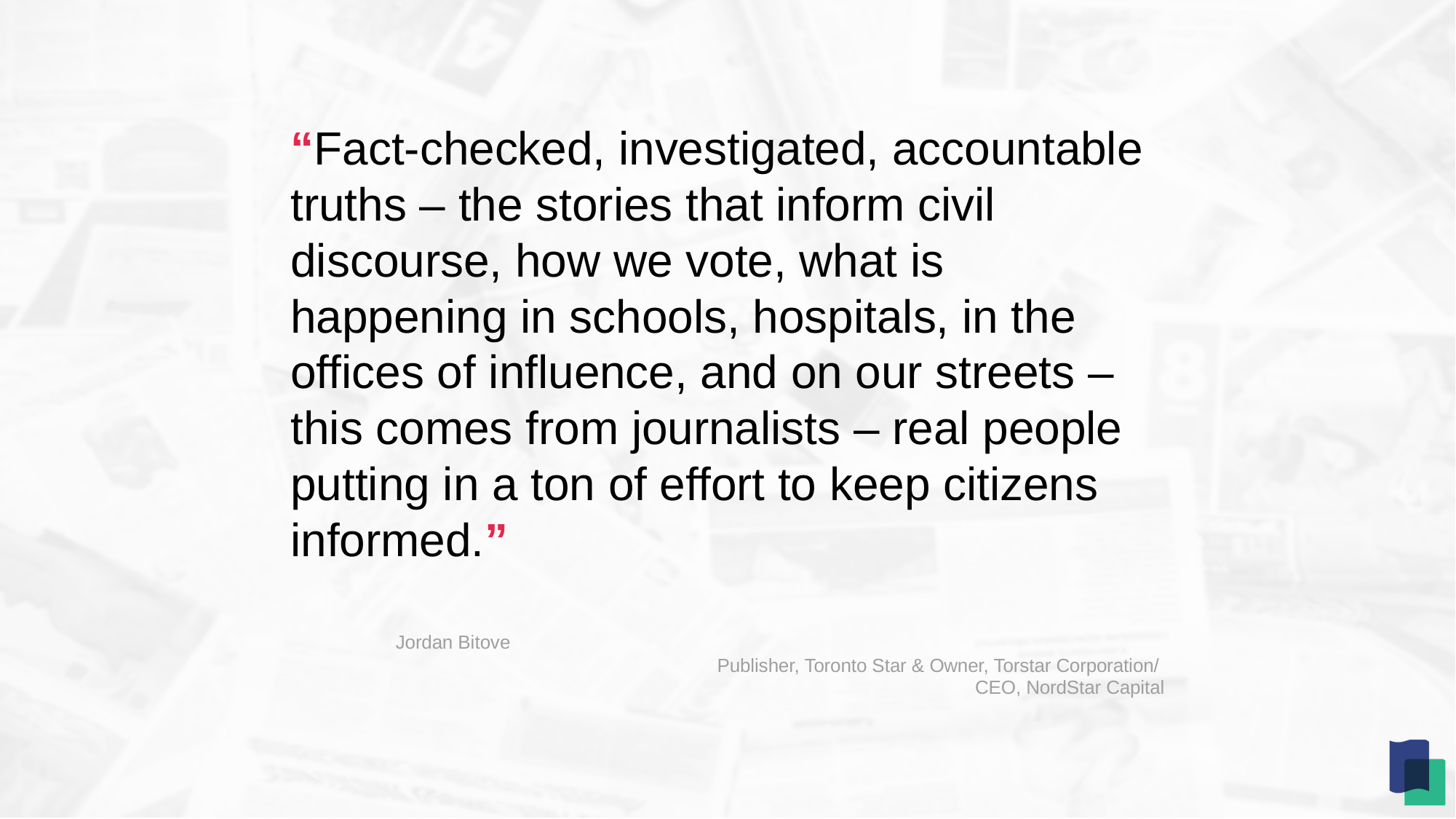

“Fact-checked, investigated, accountable truths – the stories that inform civil discourse, how we vote, what is happening in schools, hospitals, in the offices of influence, and on our streets – this comes from journalists – real people putting in a ton of effort to keep citizens informed.”

	Jordan Bitove
Publisher, Toronto Star & Owner, Torstar Corporation/
CEO, NordStar Capital